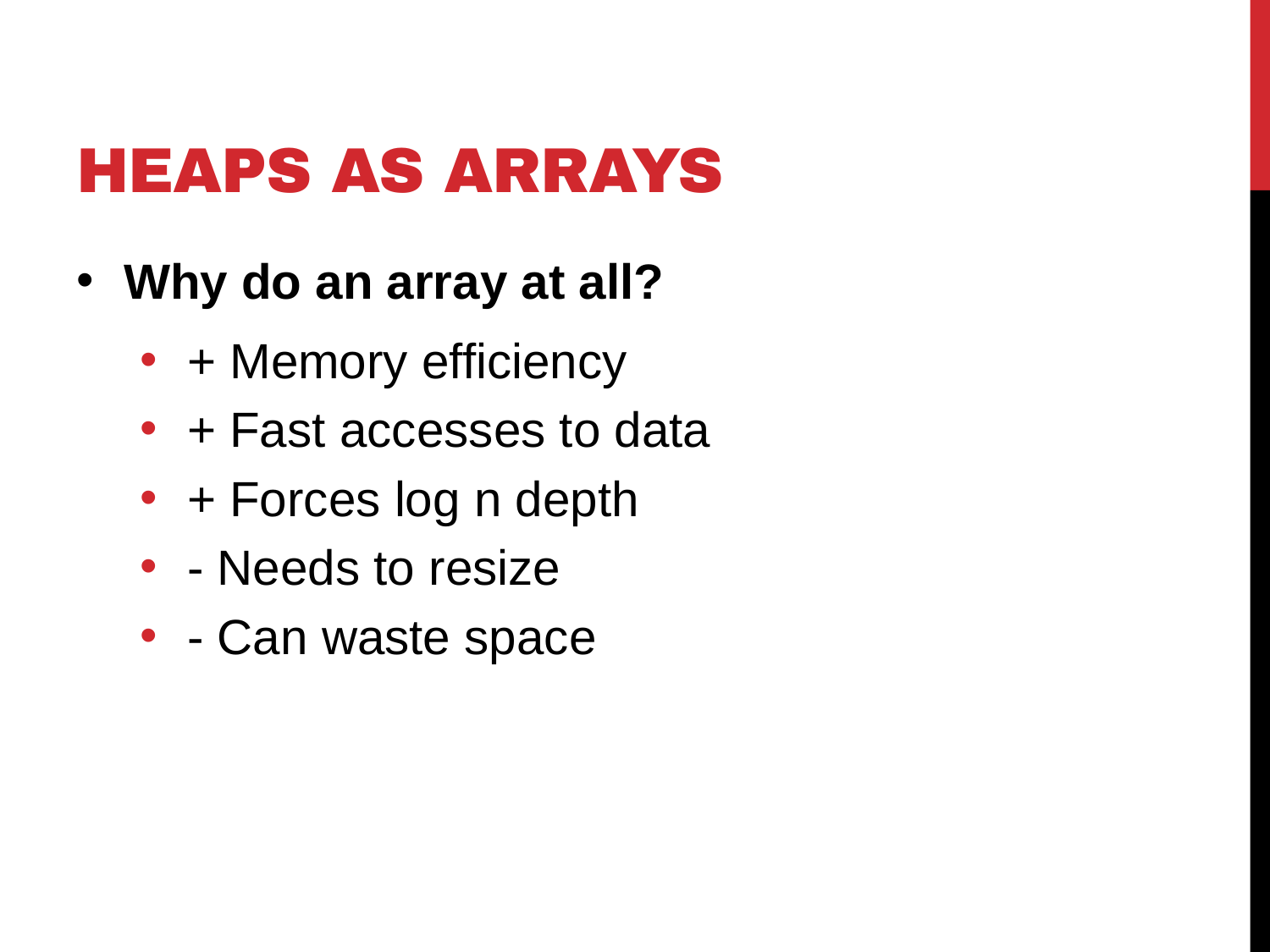

# Heaps as Arrays
Why do an array at all?
+ Memory efficiency
+ Fast accesses to data
+ Forces log n depth
- Needs to resize
- Can waste space